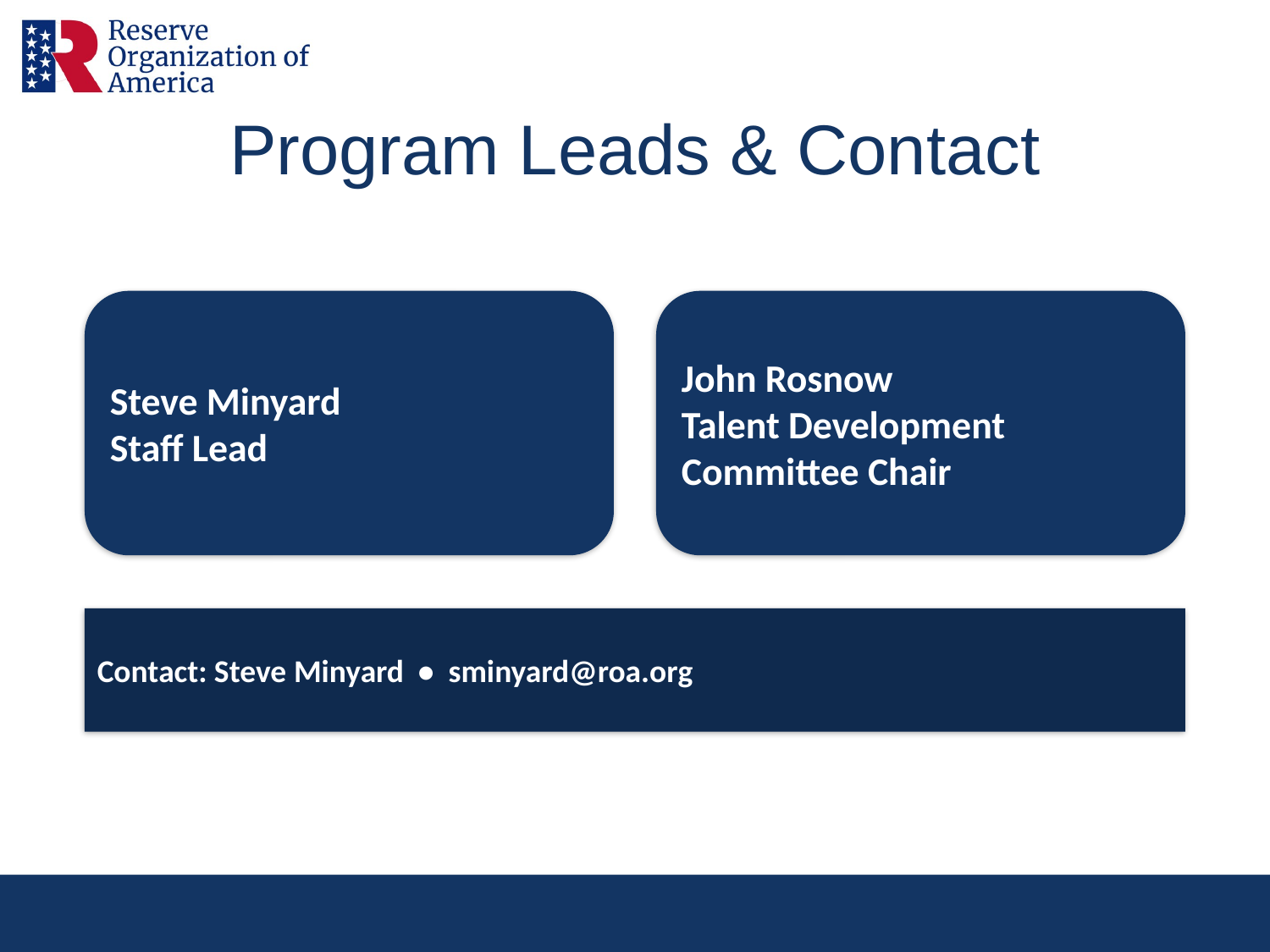

# Program Leads & Contact
Steve Minyard
Staff Lead
John Rosnow
Talent Development Committee Chair
Contact: Steve Minyard  •  sminyard@roa.org